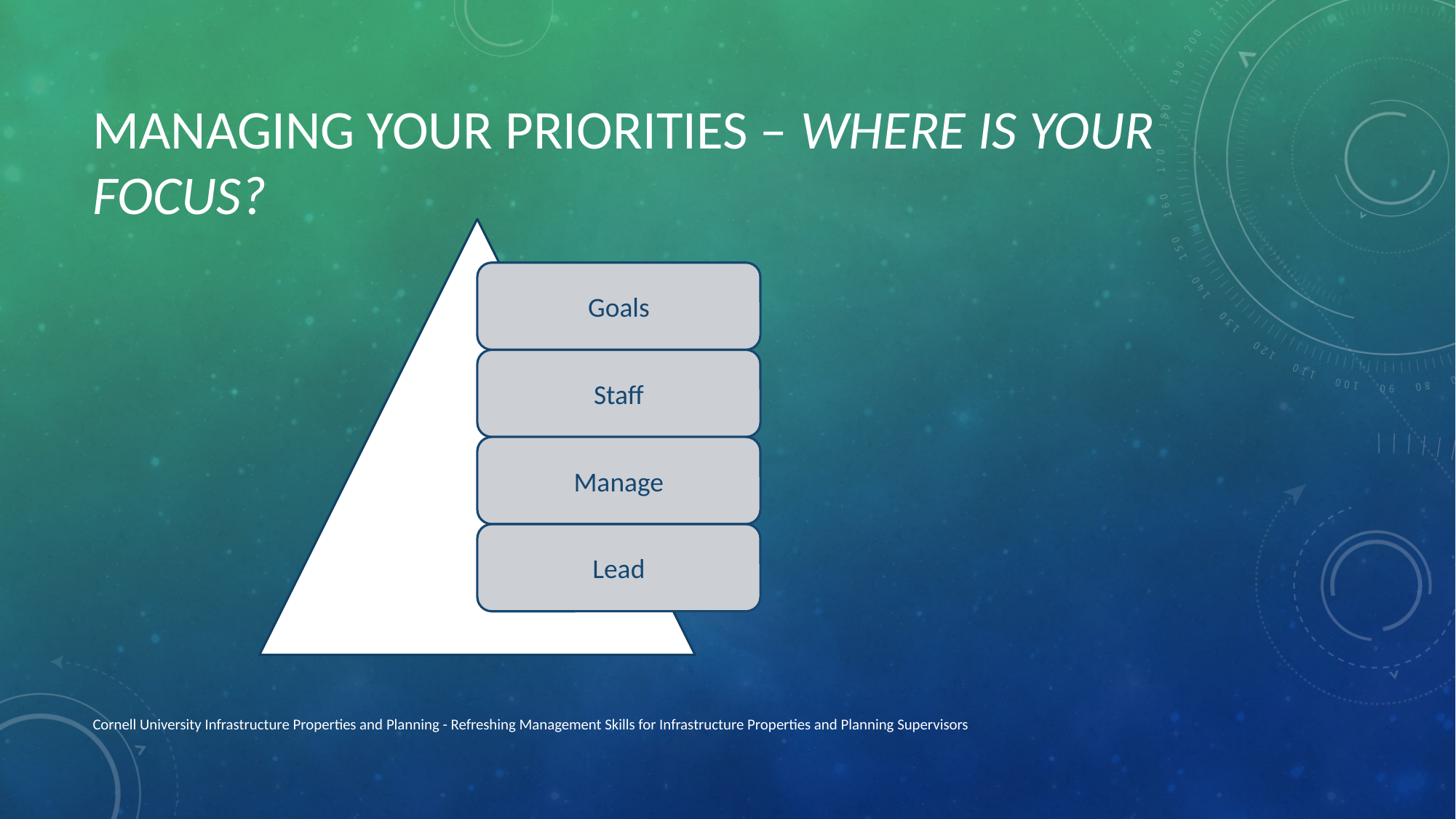

# Managing Your Priorities – Where is your focus?
Goals
Manage
Lead
Staff
Cornell University Infrastructure Properties and Planning - Refreshing Management Skills for Infrastructure Properties and Planning Supervisors